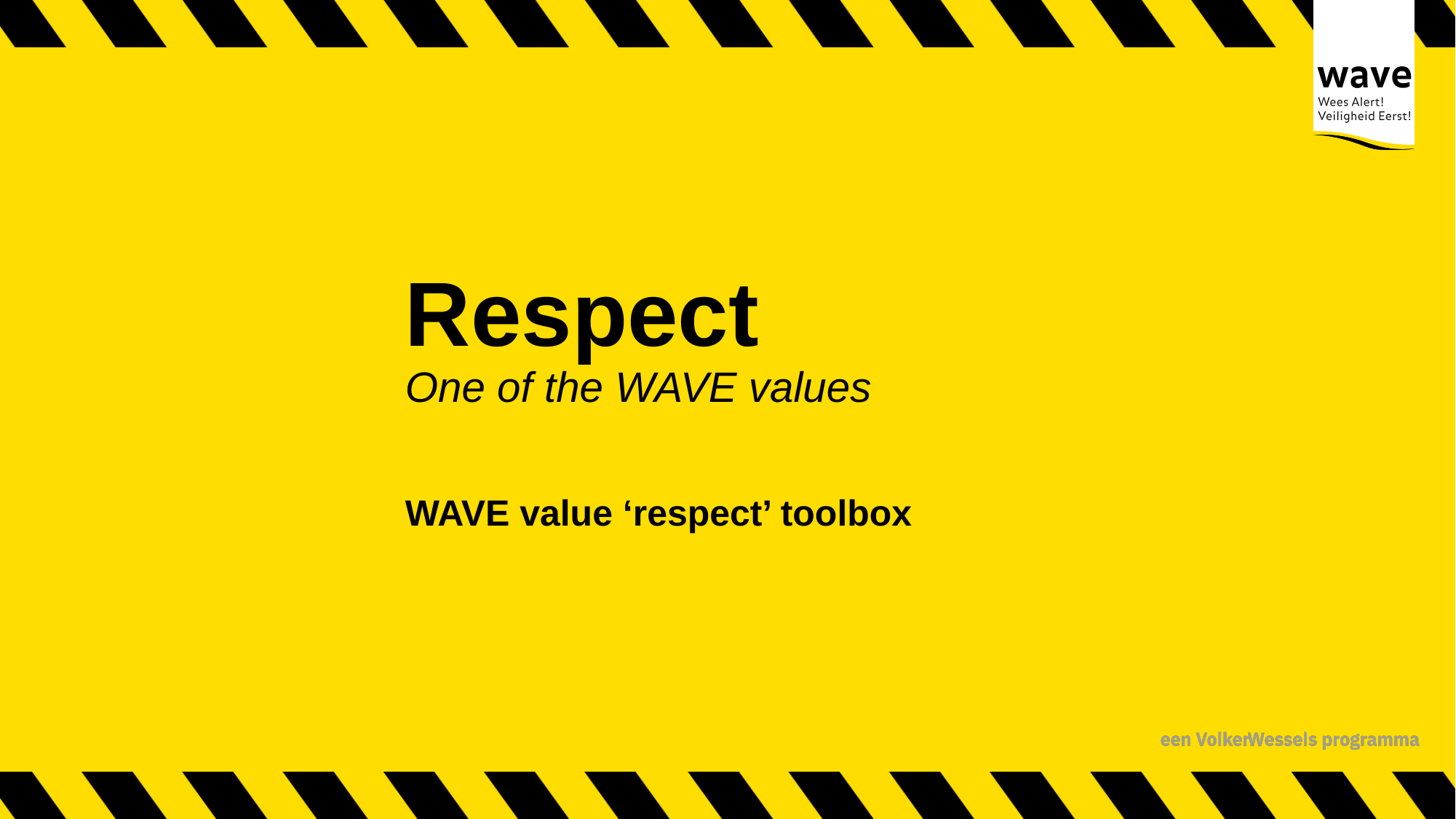

# Respect One of the WAVE values

WAVE value ‘respect’ toolbox